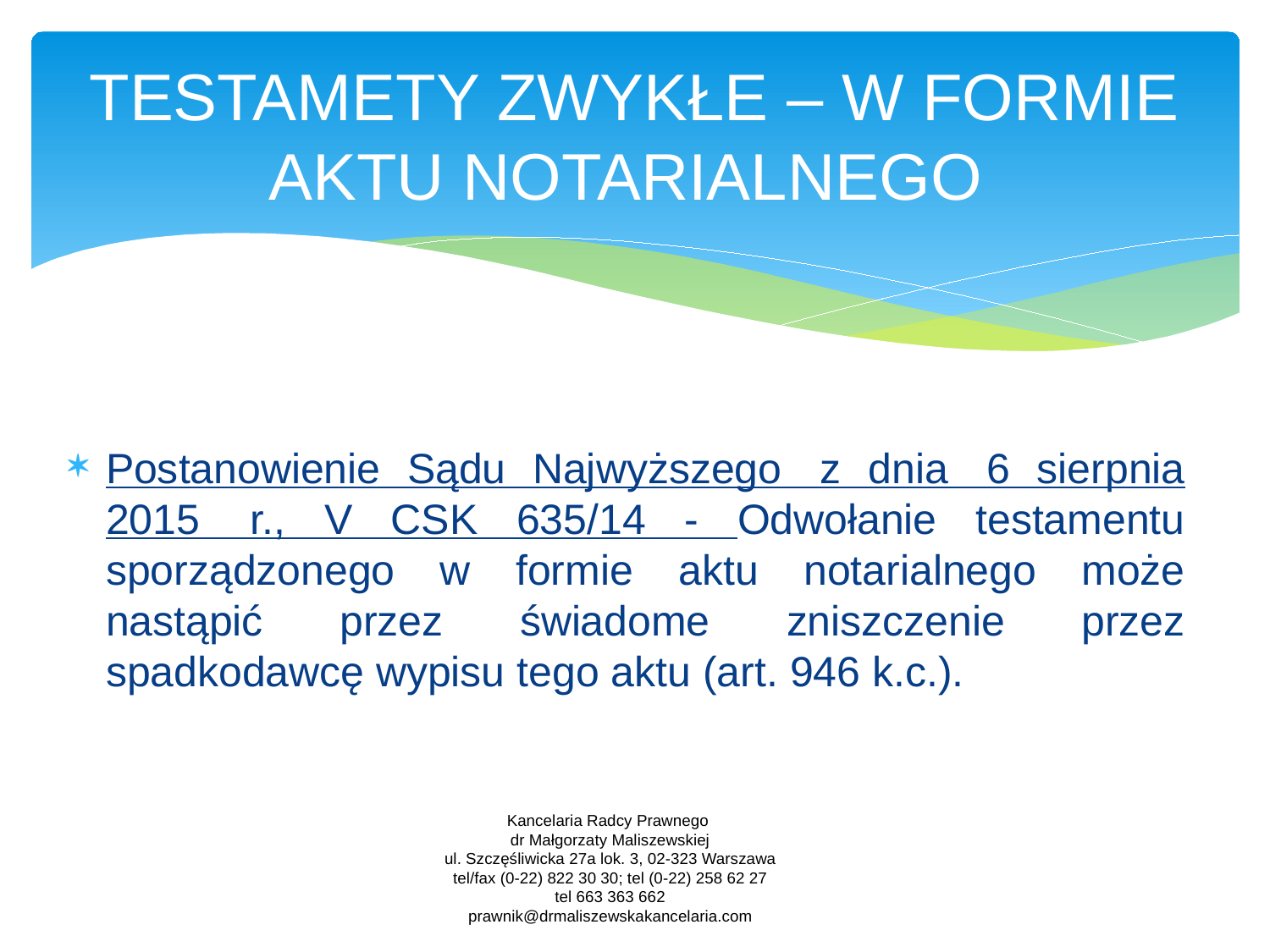

# TESTAMETY ZWYKŁE – W FORMIE AKTU NOTARIALNEGO

Postanowienie Sądu Najwyższego  z dnia  6 sierpnia 2015  r., V CSK 635/14 - Odwołanie testamentu sporządzonego w formie aktu notarialnego może nastąpić przez świadome zniszczenie przez spadkodawcę wypisu tego aktu (art. 946 k.c.).

Kancelaria Radcy Prawnego
dr Małgorzaty Maliszewskiej
ul. Szczęśliwicka 27a lok. 3, 02-323 Warszawa
tel/fax (0-22) 822 30 30; tel (0-22) 258 62 27
tel 663 363 662
prawnik@drmaliszewskakancelaria.com